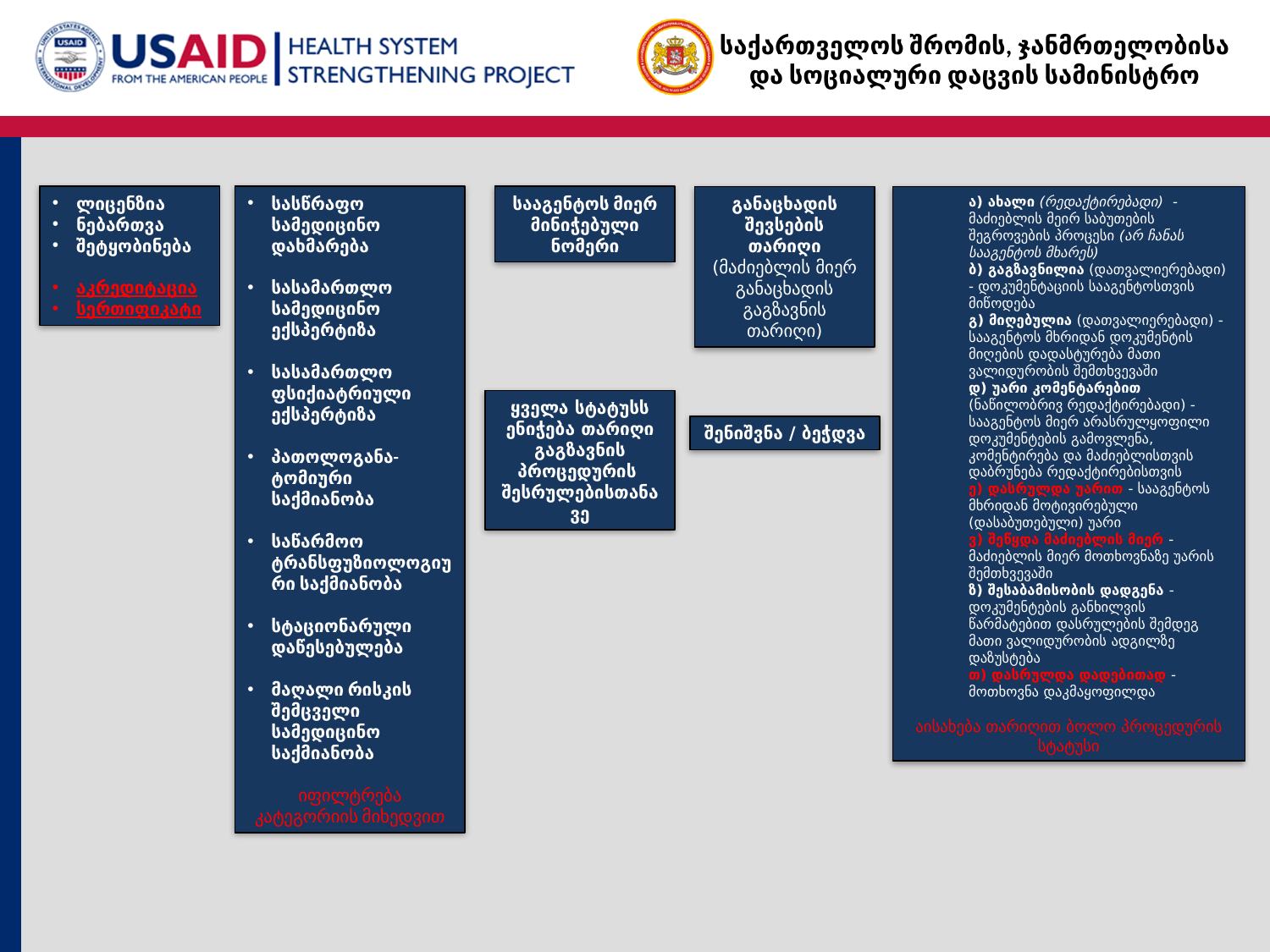

ლიცენზია
ნებართვა
შეტყობინება

აკრედიტაცია
სერთიფიკატი
სასწრაფო სამედიცინო დახმარება

სასამართლო სამედიცინო ექსპერტიზა

სასამართლო ფსიქიატრიული ექსპერტიზა

პათოლოგანა-ტომიური საქმიანობა

საწარმოო ტრანსფუზიოლოგიური საქმიანობა

სტაციონარული დაწესებულება

მაღალი რისკის შემცველი სამედიცინო საქმიანობა

იფილტრება კატეგორიის მიხედვით
სააგენტოს მიერ მინიჭებული ნომერი
განაცხადის შევსების თარიღი (მაძიებლის მიერ განაცხადის
გაგზავნის თარიღი)
ა) ახალი (რედაქტირებადი)  - მაძიებლის მეირ საბუთების შეგროვების პროცესი (არ ჩანას სააგენტოს მხარეს)
ბ) გაგზავნილია (დათვალიერებადი) - დოკუმენტაციის სააგენტოსთვის მიწოდება
გ) მიღებულია (დათვალიერებადი) - სააგენტოს მხრიდან დოკუმენტის მიღების დადასტურება მათი ვალიდურობის შემთხვევაში
დ) უარი კომენტარებით (ნაწილობრივ რედაქტირებადი) - სააგენტოს მიერ არასრულყოფილი დოკუმენტების გამოვლენა, კომენტირება და მაძიებლისთვის დაბრუნება რედაქტირებისთვის
ე) დასრულდა უარით - სააგენტოს მხრიდან მოტივირებული (დასაბუთებული) უარი
ვ) შეწყდა მაძიებლის მიერ - მაძიებლის მიერ მოთხოვნაზე უარის შემთხვევაში
ზ) შესაბამისობის დადგენა - დოკუმენტების განხილვის წარმატებით დასრულების შემდეგ მათი ვალიდურობის ადგილზე დაზუსტება
თ) დასრულდა დადებითად - მოთხოვნა დაკმაყოფილდა

აისახება თარიღით ბოლო პროცედურის სტატუსი
ყველა სტატუსს ენიჭება თარიღი გაგზავნის პროცედურის
შესრულებისთანავე
შენიშვნა / ბეჭდვა